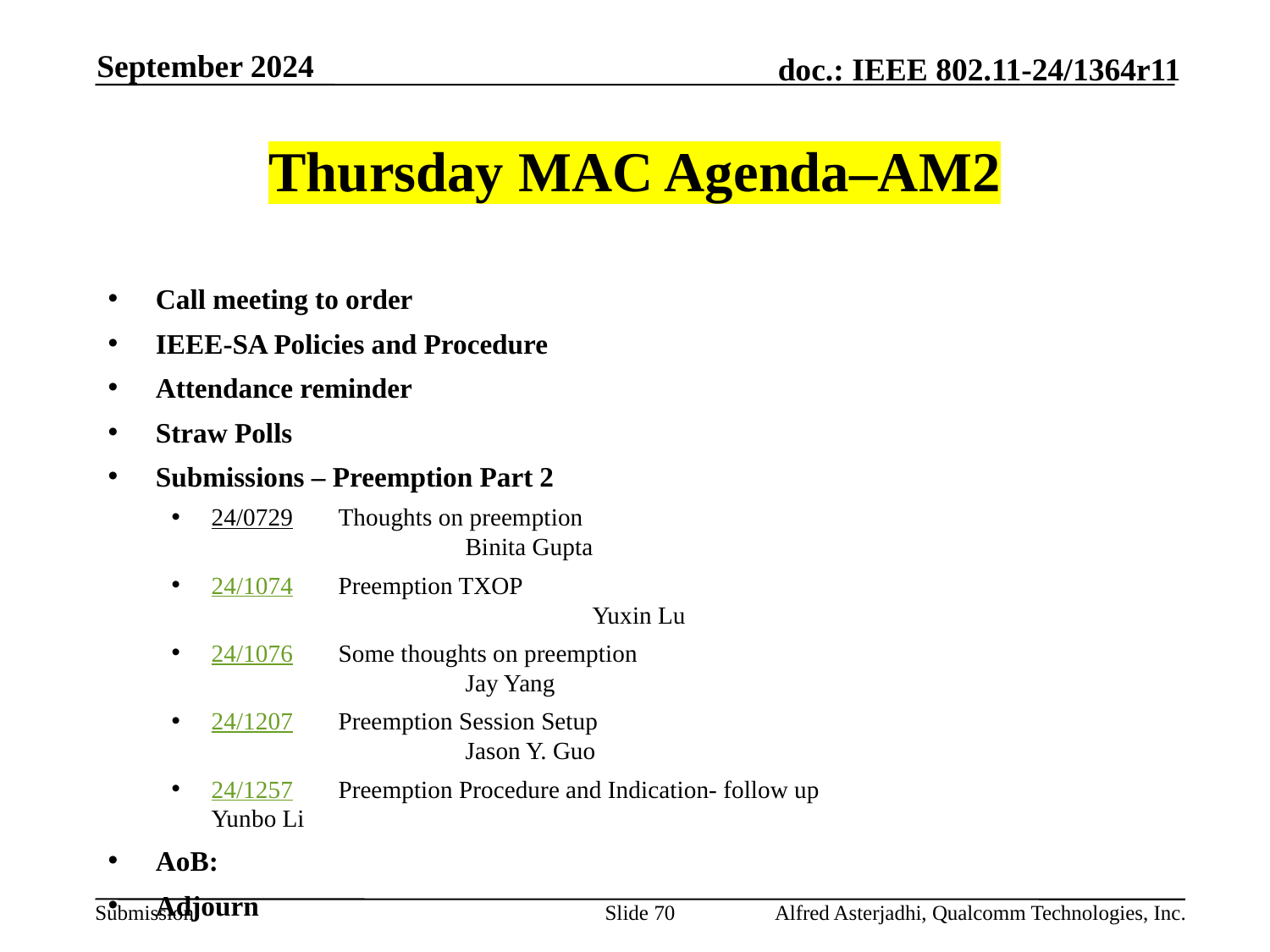

September 2024
# Thursday MAC Agenda–AM2
Call meeting to order
IEEE-SA Policies and Procedure
Attendance reminder
Straw Polls
Submissions – Preemption Part 2
24/0729	Thoughts on preemption							Binita Gupta
24/1074	Preemption TXOP								Yuxin Lu
24/1076	Some thoughts on preemption						Jay Yang
24/1207	Preemption Session Setup						Jason Y. Guo
24/1257	Preemption Procedure and Indication- follow up			Yunbo Li
AoB:
Adjourn
Slide 70
Alfred Asterjadhi, Qualcomm Technologies, Inc.